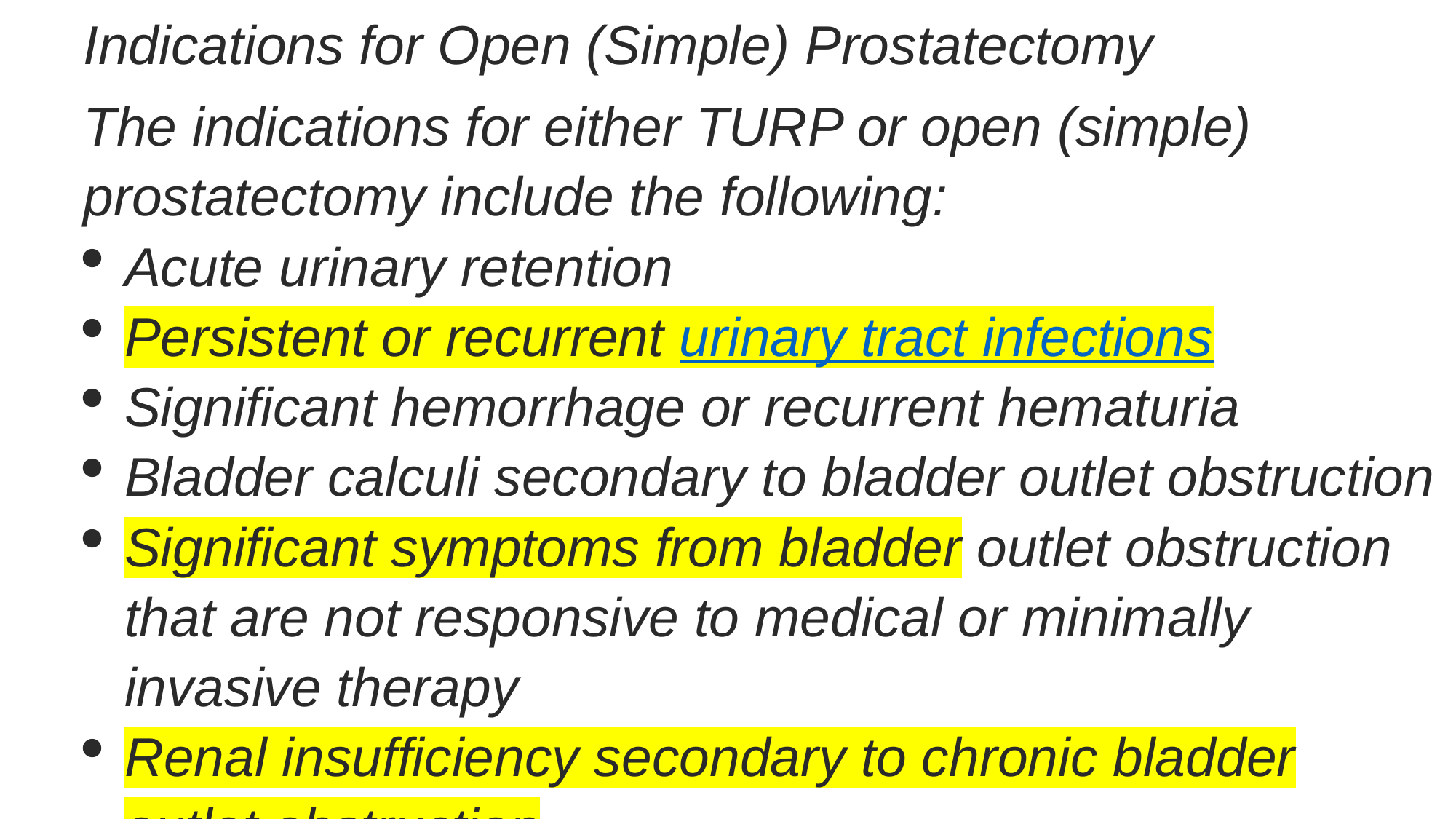

Indications for Open (Simple) Prostatectomy
The indications for either TURP or open (simple) prostatectomy include the following:
Acute urinary retention
Persistent or recurrent urinary tract infections
Significant hemorrhage or recurrent hematuria
Bladder calculi secondary to bladder outlet obstruction
Significant symptoms from bladder outlet obstruction that are not responsive to medical or minimally invasive therapy
Renal insufficiency secondary to chronic bladder outlet obstruction